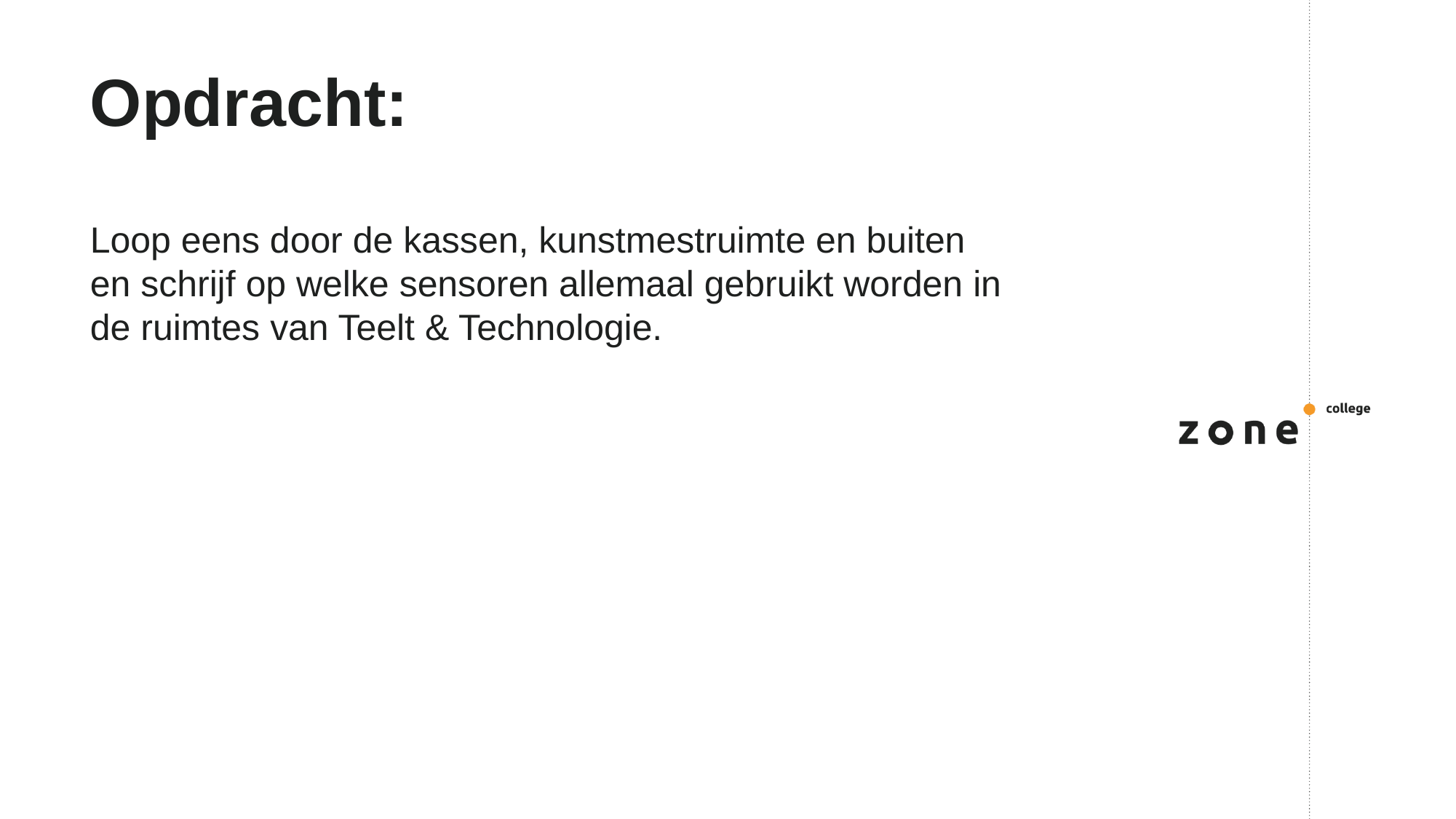

# Opdracht:
Loop eens door de kassen, kunstmestruimte en buiten en schrijf op welke sensoren allemaal gebruikt worden in de ruimtes van Teelt & Technologie.